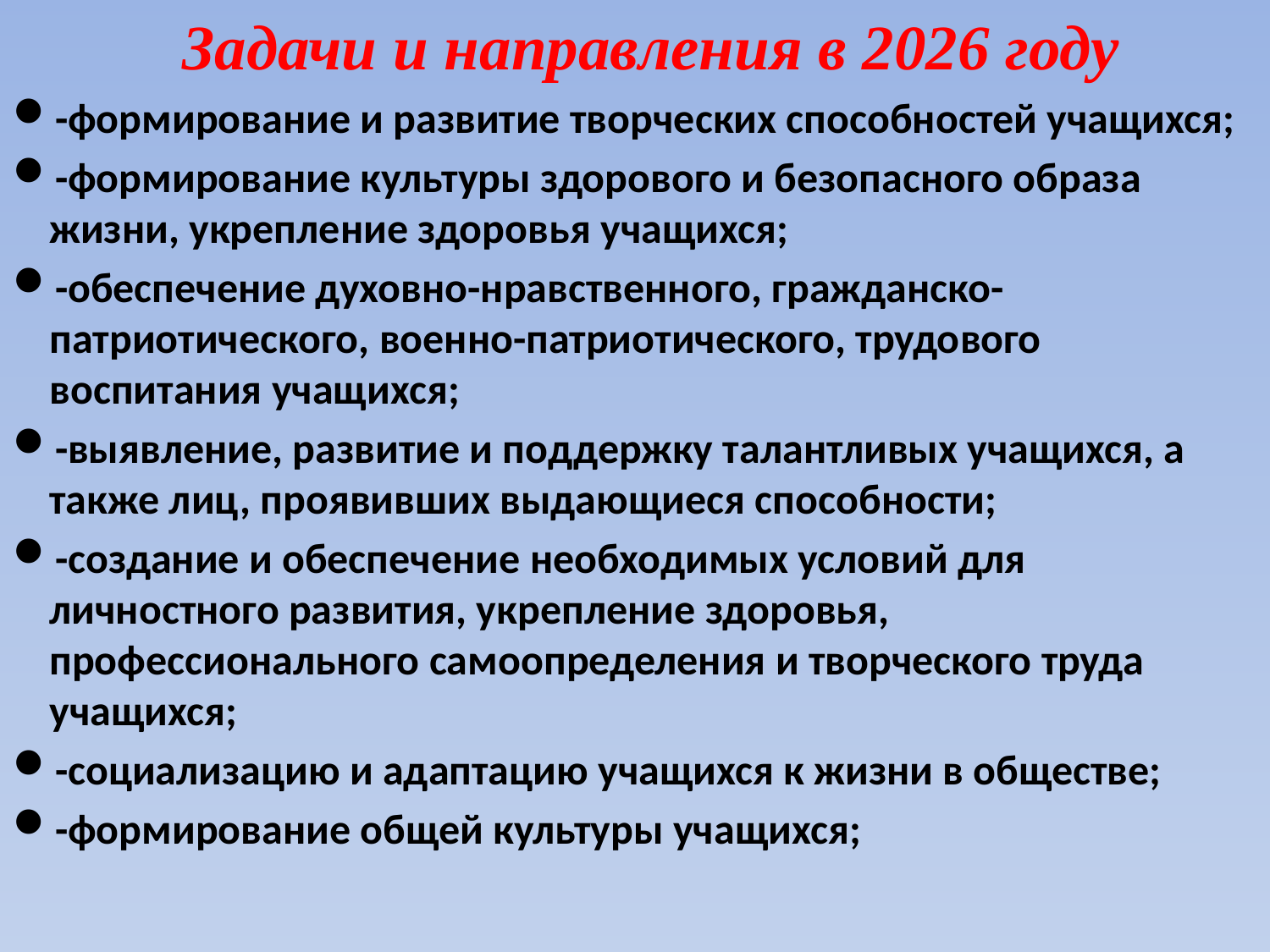

Задачи и направления в 2026 году
-формирование и развитие творческих способностей учащихся;
-формирование культуры здорового и безопасного образа жизни, укрепление здоровья учащихся;
-обеспечение духовно-нравственного, гражданско-патриотического, военно-патриотического, трудового воспитания учащихся;
-выявление, развитие и поддержку талантливых учащихся, а также лиц, проявивших выдающиеся способности;
-создание и обеспечение необходимых условий для личностного развития, укрепление здоровья, профессионального самоопределения и творческого труда учащихся;
-социализацию и адаптацию учащихся к жизни в обществе;
-формирование общей культуры учащихся;